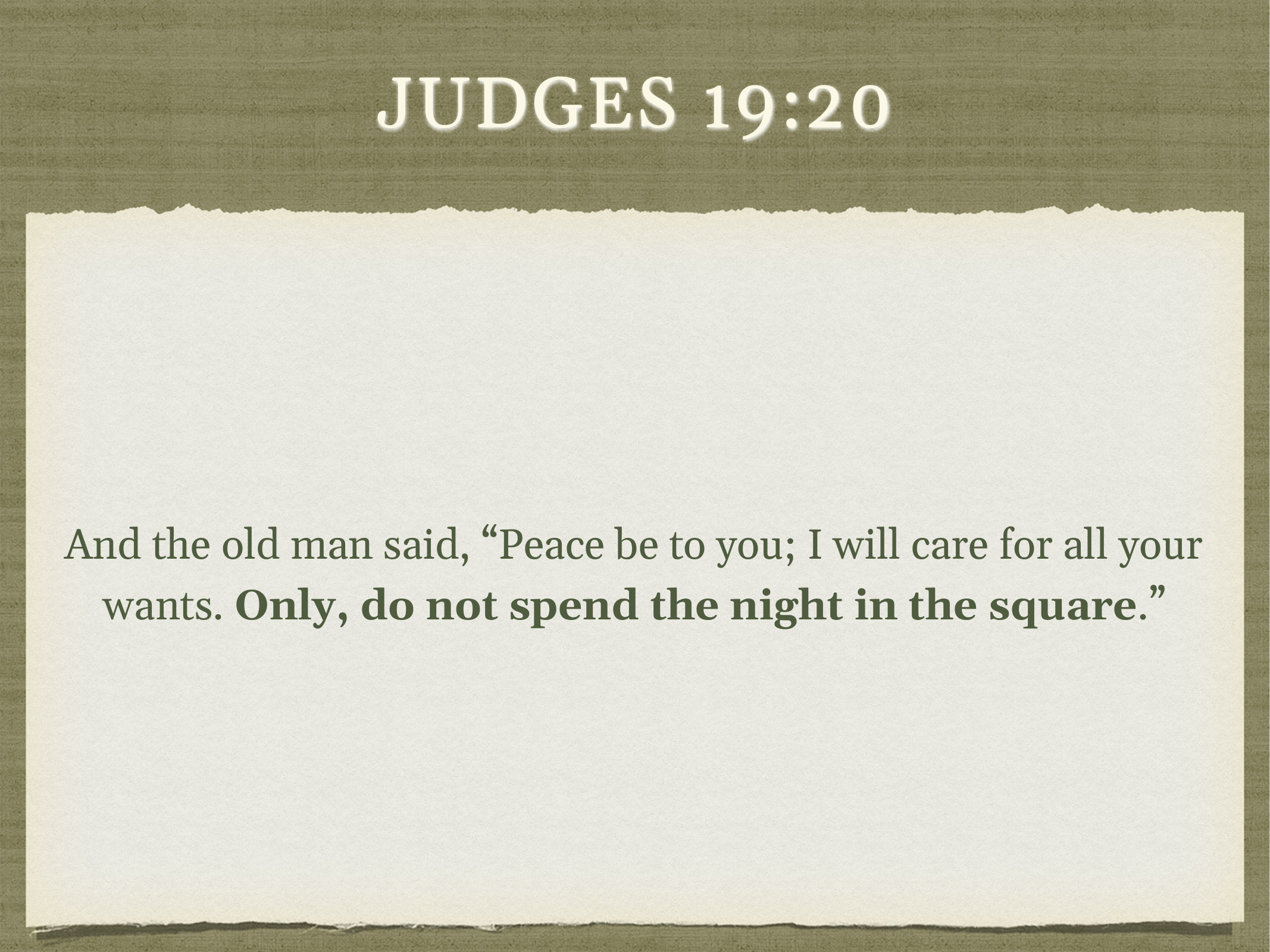

# Judges 19:20
And the old man said, “Peace be to you; I will care for all your wants. Only, do not spend the night in the square.”